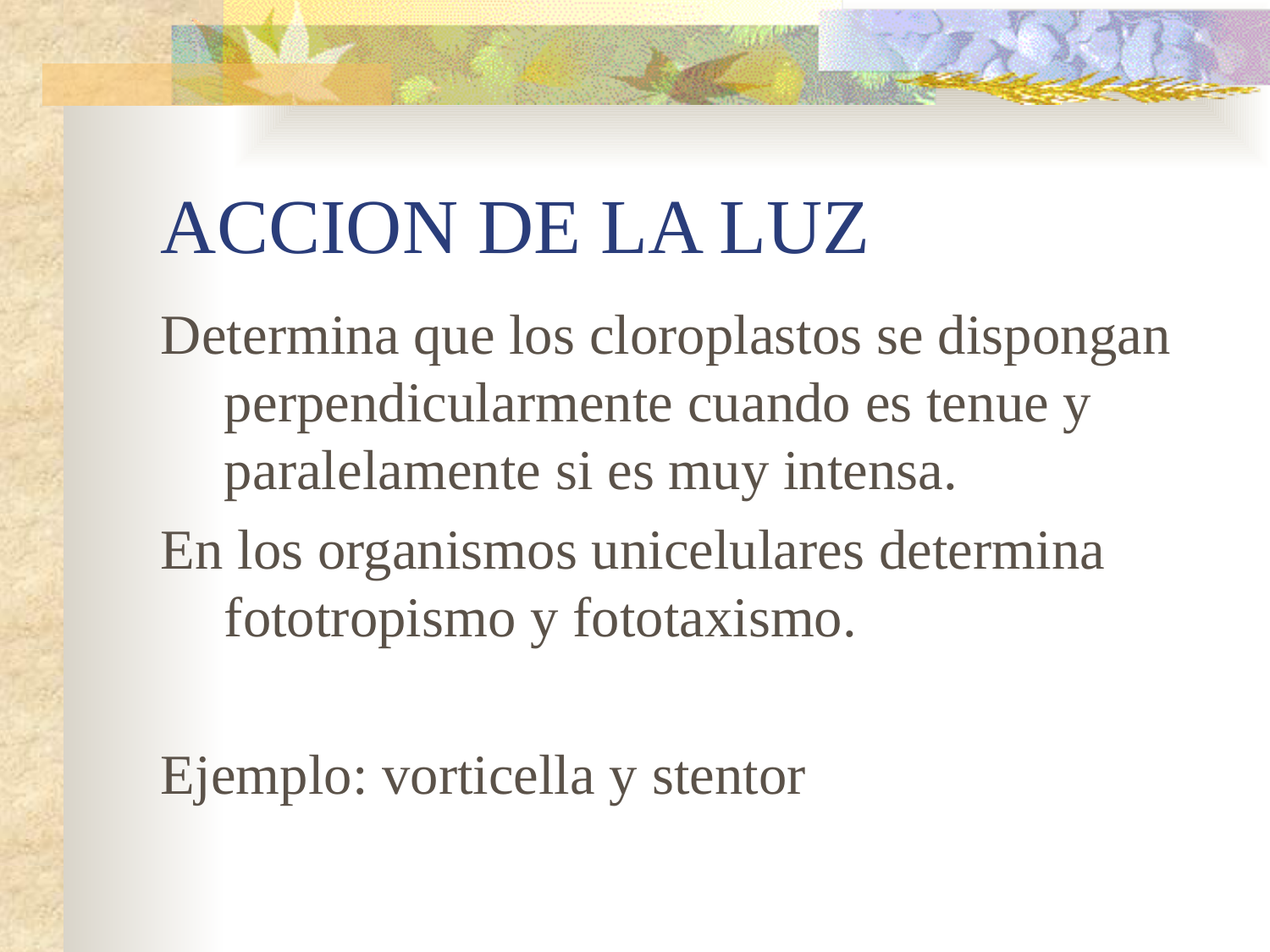

# ACCION DE LA LUZ
Determina que los cloroplastos se dispongan perpendicularmente cuando es tenue y paralelamente si es muy intensa.
En los organismos unicelulares determina fototropismo y fototaxismo.

Ejemplo: vorticella y stentor